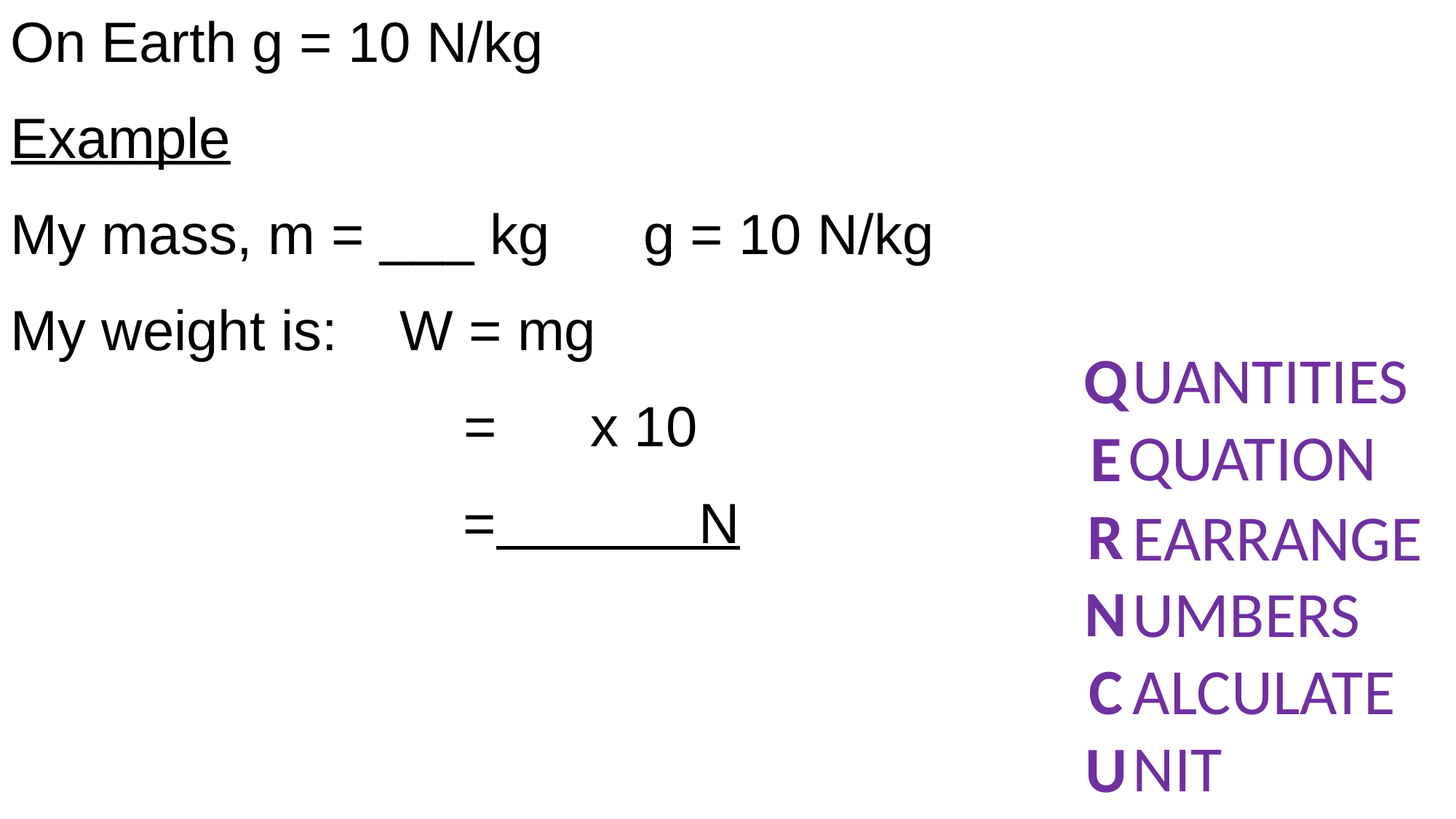

On Earth g = 10 N/kg
Example
My mass, m = ___ kg      g = 10 N/kg
My weight is:    W = mg
      		               =      x 10
				 =             N

Q
E
R
N
C
U
UANTITIES
QUATION
EARRANGE
UMBERS
ALCULATE
NIT